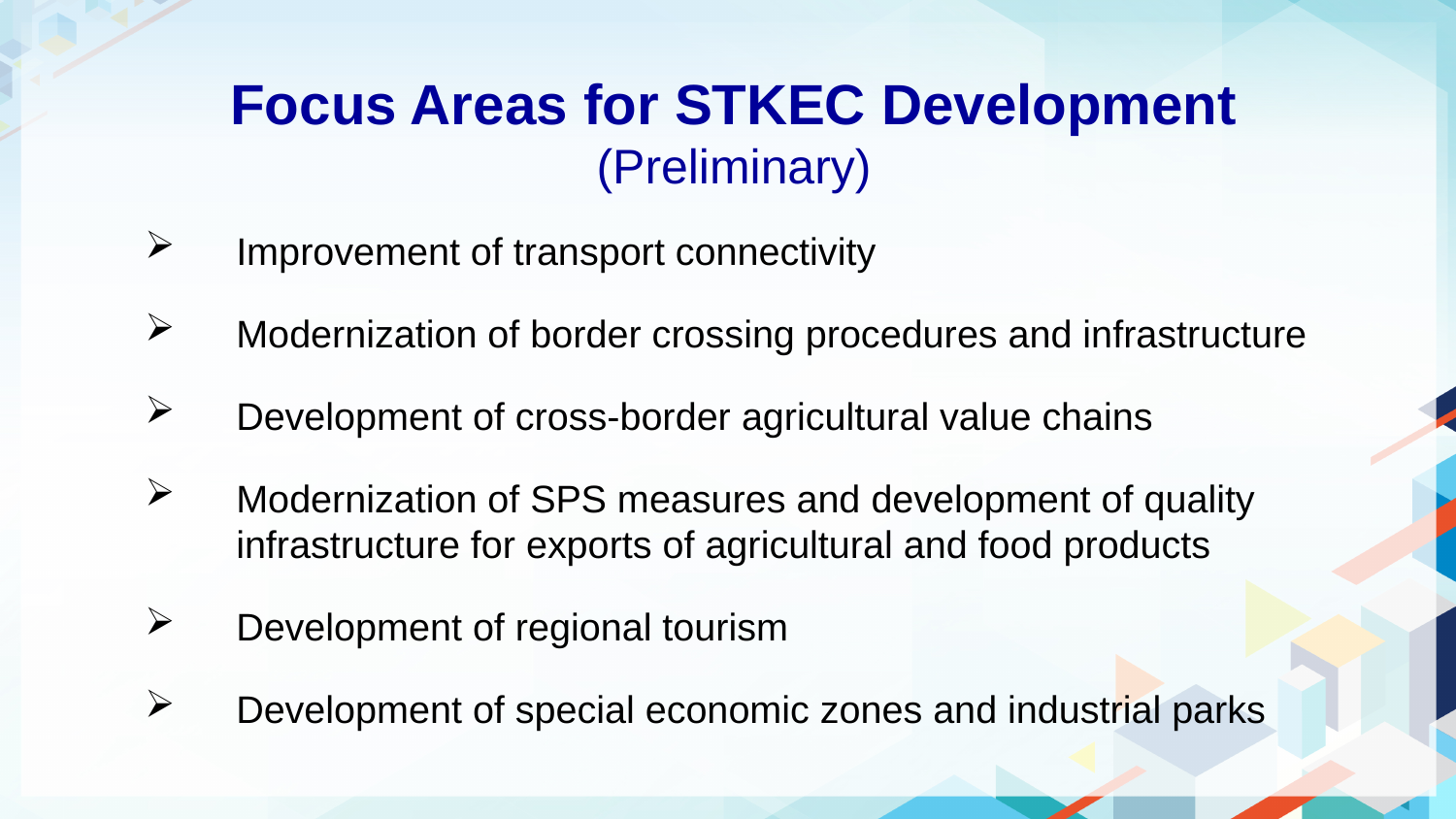

Focus Areas for STKEC Development
(Preliminary)
Improvement of transport connectivity
Modernization of border crossing procedures and infrastructure
Development of cross-border agricultural value chains
Modernization of SPS measures and development of quality infrastructure for exports of agricultural and food products
Development of regional tourism
Development of special economic zones and industrial parks